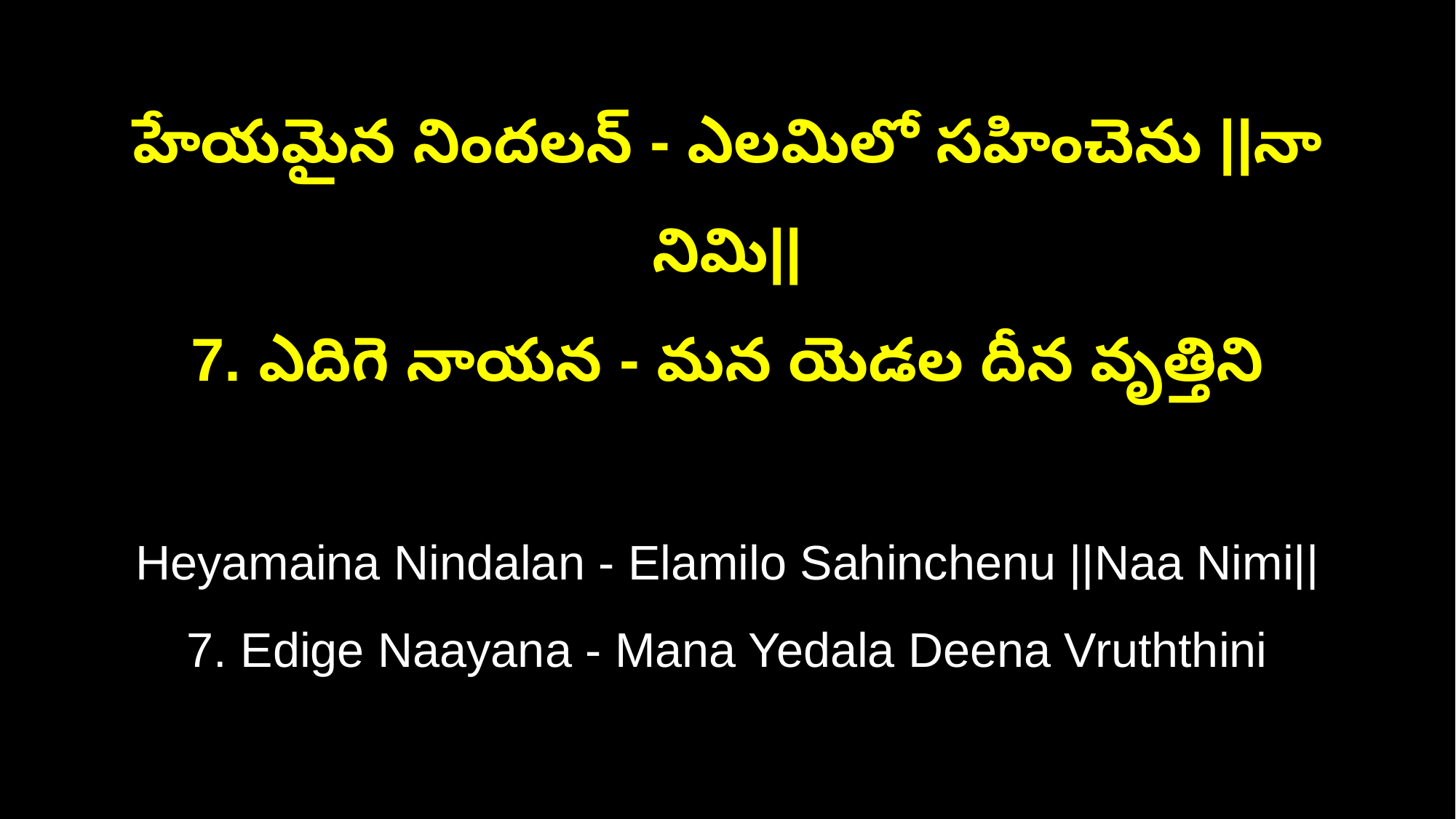

హేయమైన నిందలన్ - ఎలమిలో సహించెను ||నా నిమి||
7. ఎదిగె నాయన - మన యెడల దీన వృత్తిని
Heyamaina Nindalan - Elamilo Sahinchenu ||Naa Nimi||
7. Edige Naayana - Mana Yedala Deena Vruththini